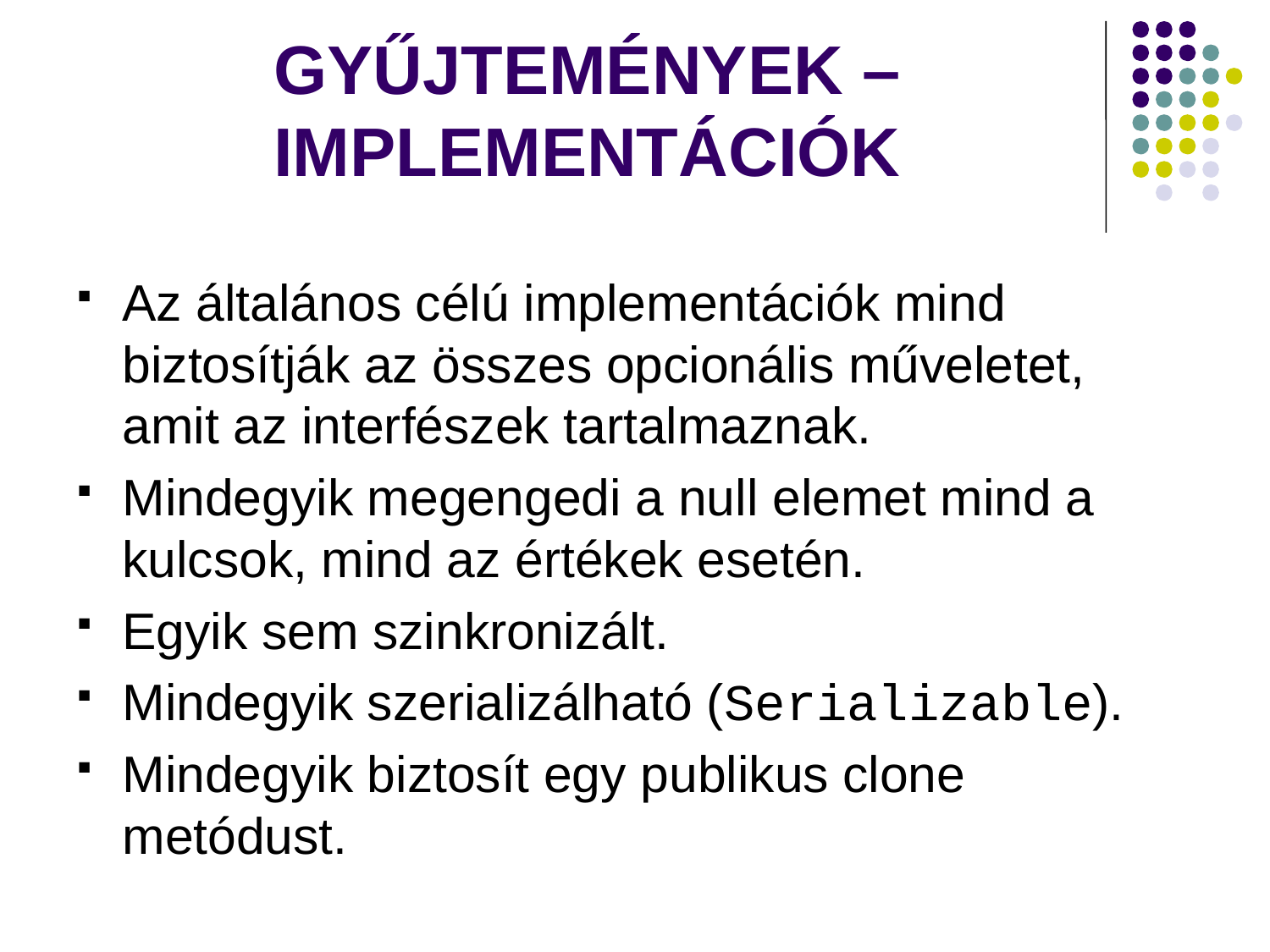

# GYŰJTEMÉNYEK – IMPLEMENTÁCIÓK
Az általános célú implementációk mind biztosítják az összes opcionális műveletet, amit az interfészek tartalmaznak.
Mindegyik megengedi a null elemet mind a kulcsok, mind az értékek esetén.
Egyik sem szinkronizált.
Mindegyik szerializálható (Serializable).
Mindegyik biztosít egy publikus clone metódust.